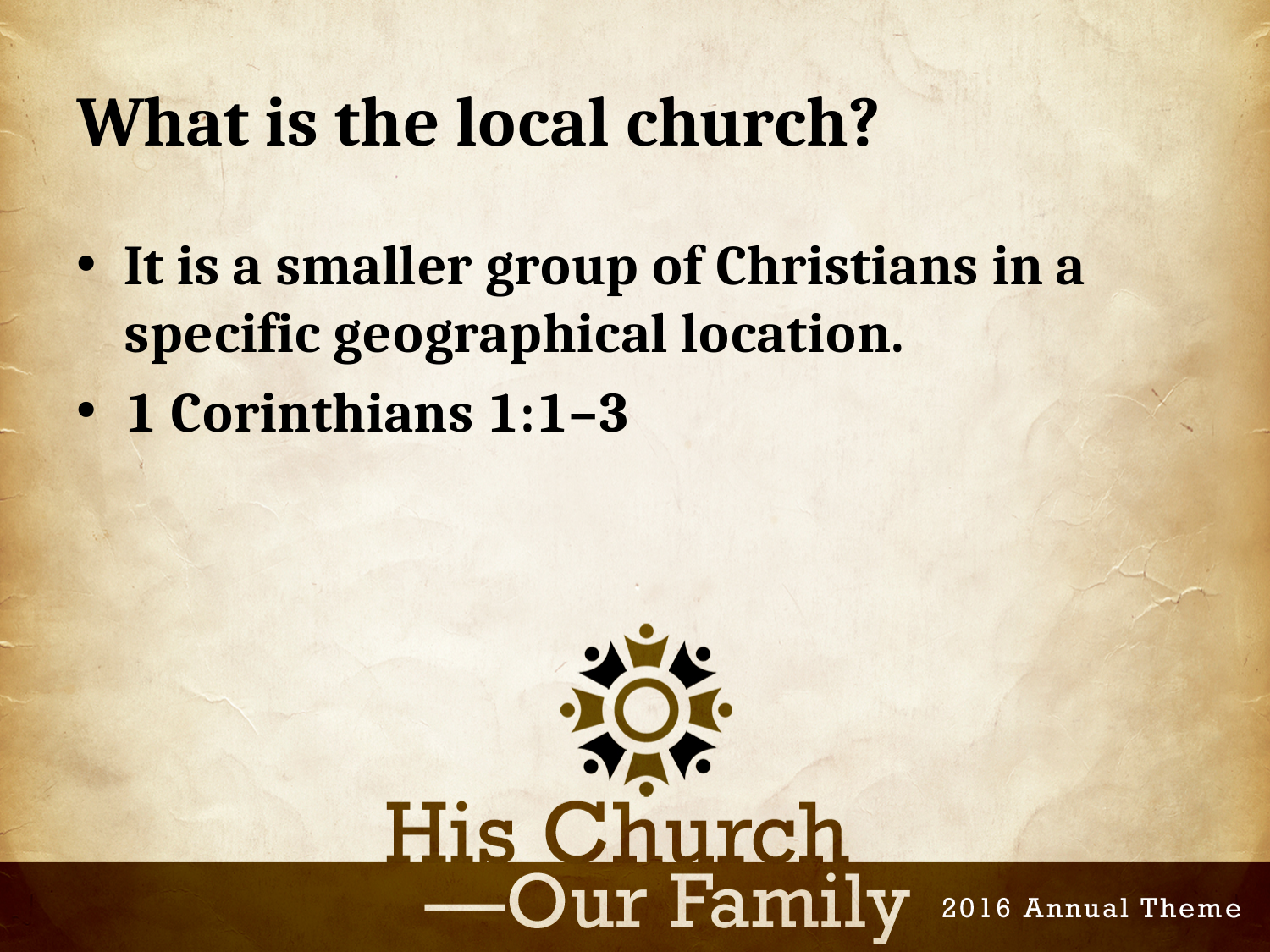

# What is the local church?
It is a smaller group of Christians in a specific geographical location.
1 Corinthians 1:1–3